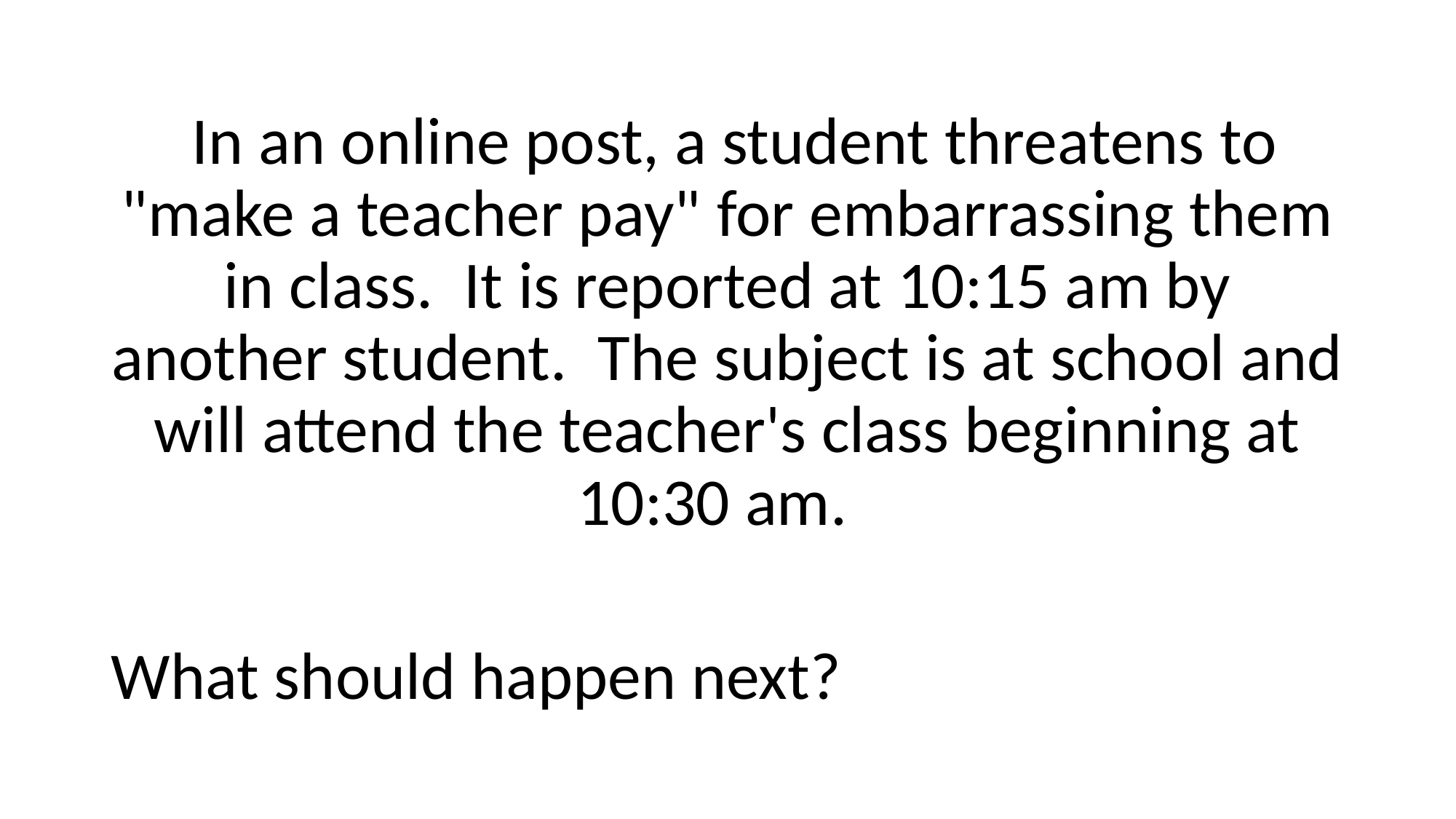

In an online post, a student threatens to "make a teacher pay" for embarrassing them in class.  It is reported at 10:15 am by another student.  The subject is at school and will attend the teacher's class beginning at 10:30 am.

What should happen next?